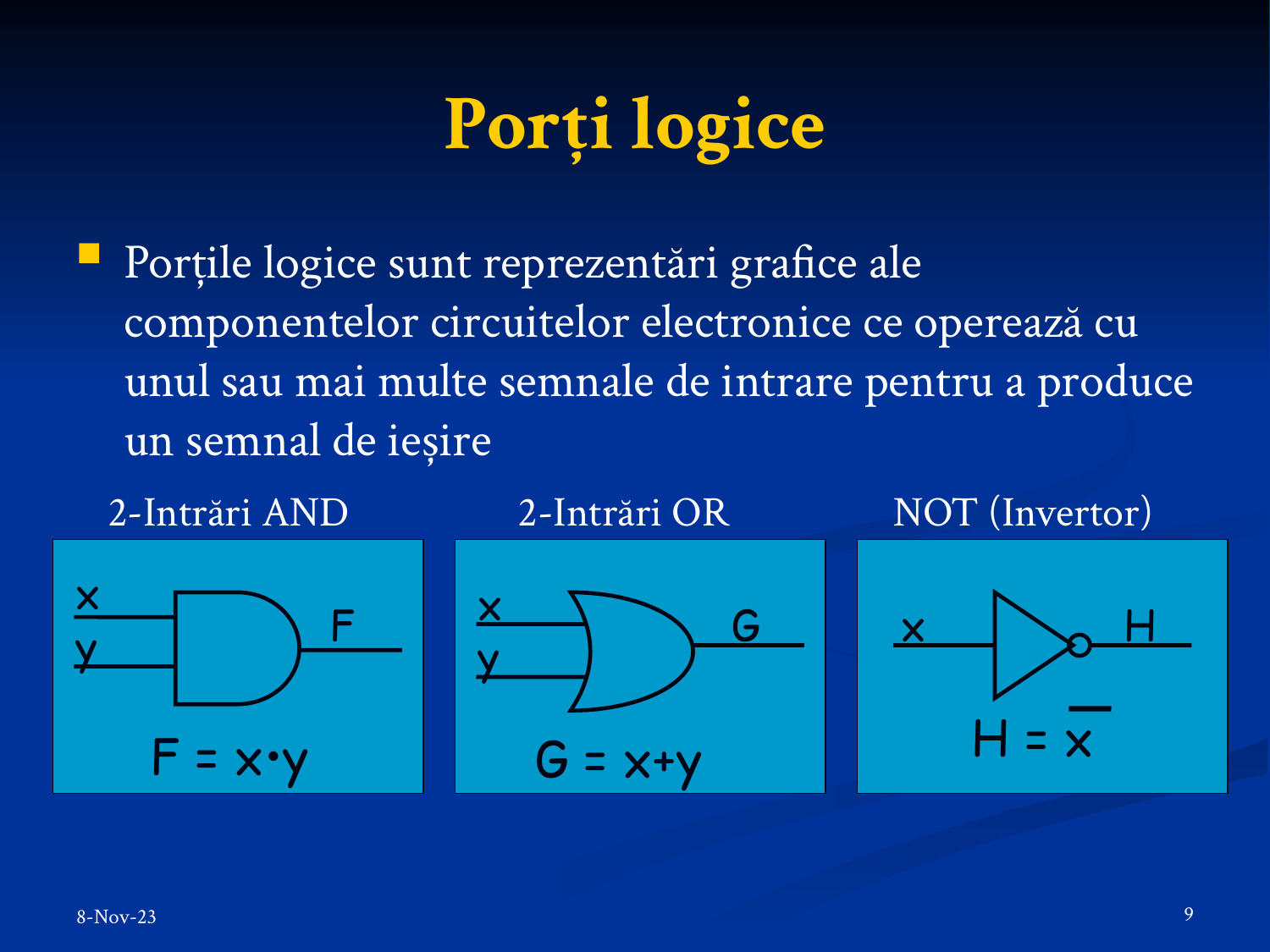

# Porţi logice
Porţile logice sunt reprezentări grafice ale componentelor circuitelor electronice ce operează cu unul sau mai multe semnale de intrare pentru a produce un semnal de ieşire
2-Intrări AND

 2-Intrări OR

NOT (Invertor)

x
x

F

G
x
H

y
y

H = x

F = x•y
G = x+y
  9
8-Nov-23